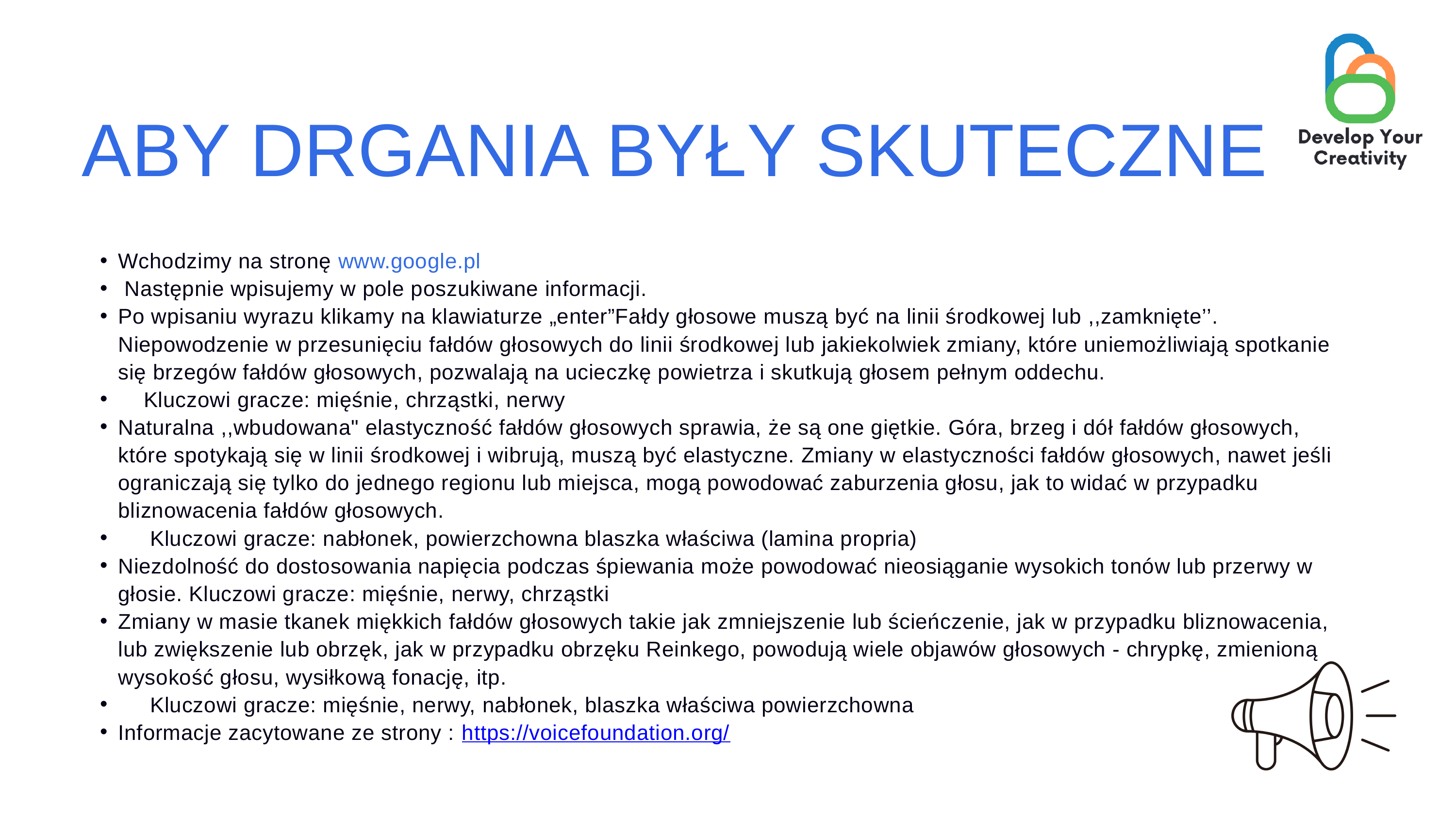

ABY DRGANIA BYŁY SKUTECZNE
Wchodzimy na stronę www.google.pl
 Następnie wpisujemy w pole poszukiwane informacji.
Po wpisaniu wyrazu klikamy na klawiaturze „enter”Fałdy głosowe muszą być na linii środkowej lub ,,zamknięte’’. Niepowodzenie w przesunięciu fałdów głosowych do linii środkowej lub jakiekolwiek zmiany, które uniemożliwiają spotkanie się brzegów fałdów głosowych, pozwalają na ucieczkę powietrza i skutkują głosem pełnym oddechu.
    Kluczowi gracze: mięśnie, chrząstki, nerwy
Naturalna ,,wbudowana" elastyczność fałdów głosowych sprawia, że są one giętkie. Góra, brzeg i dół fałdów głosowych, które spotykają się w linii środkowej i wibrują, muszą być elastyczne. Zmiany w elastyczności fałdów głosowych, nawet jeśli ograniczają się tylko do jednego regionu lub miejsca, mogą powodować zaburzenia głosu, jak to widać w przypadku bliznowacenia fałdów głosowych.
     Kluczowi gracze: nabłonek, powierzchowna blaszka właściwa (lamina propria)
Niezdolność do dostosowania napięcia podczas śpiewania może powodować nieosiąganie wysokich tonów lub przerwy w głosie. Kluczowi gracze: mięśnie, nerwy, chrząstki
Zmiany w masie tkanek miękkich fałdów głosowych takie jak zmniejszenie lub ścieńczenie, jak w przypadku bliznowacenia, lub zwiększenie lub obrzęk, jak w przypadku obrzęku Reinkego, powodują wiele objawów głosowych - chrypkę, zmienioną wysokość głosu, wysiłkową fonację, itp.
     Kluczowi gracze: mięśnie, nerwy, nabłonek, blaszka właściwa powierzchowna
Informacje zacytowane ze strony : https://voicefoundation.org/